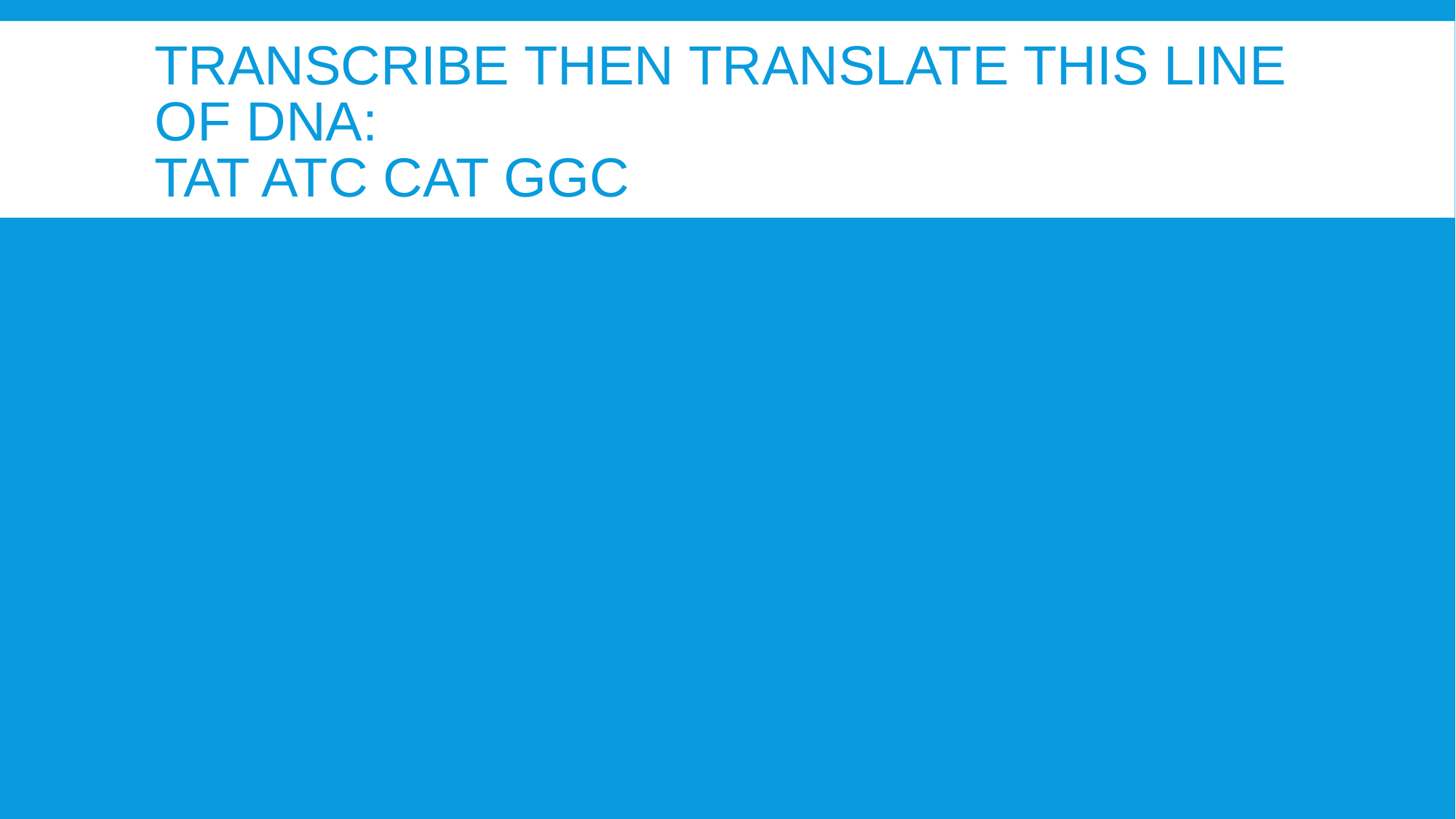

# Transcribe then translate this line of Dna: TAT ATC CAT GGC